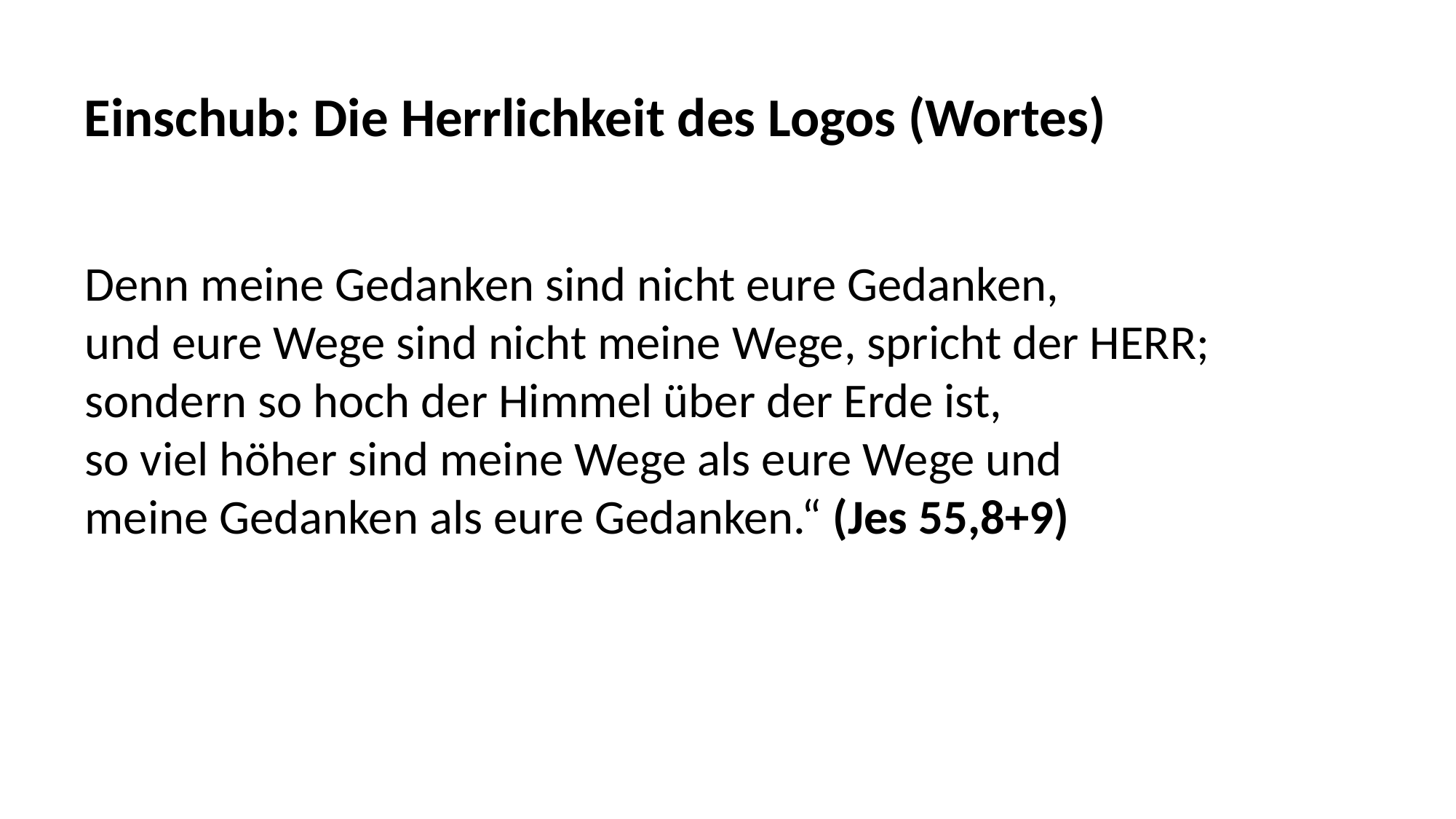

Einschub: Die Herrlichkeit des Logos (Wortes)
Denn meine Gedanken sind nicht eure Gedanken,
und eure Wege sind nicht meine Wege, spricht der HERR;
sondern so hoch der Himmel über der Erde ist,
so viel höher sind meine Wege als eure Wege und
meine Gedanken als eure Gedanken.“ (Jes 55,8+9)